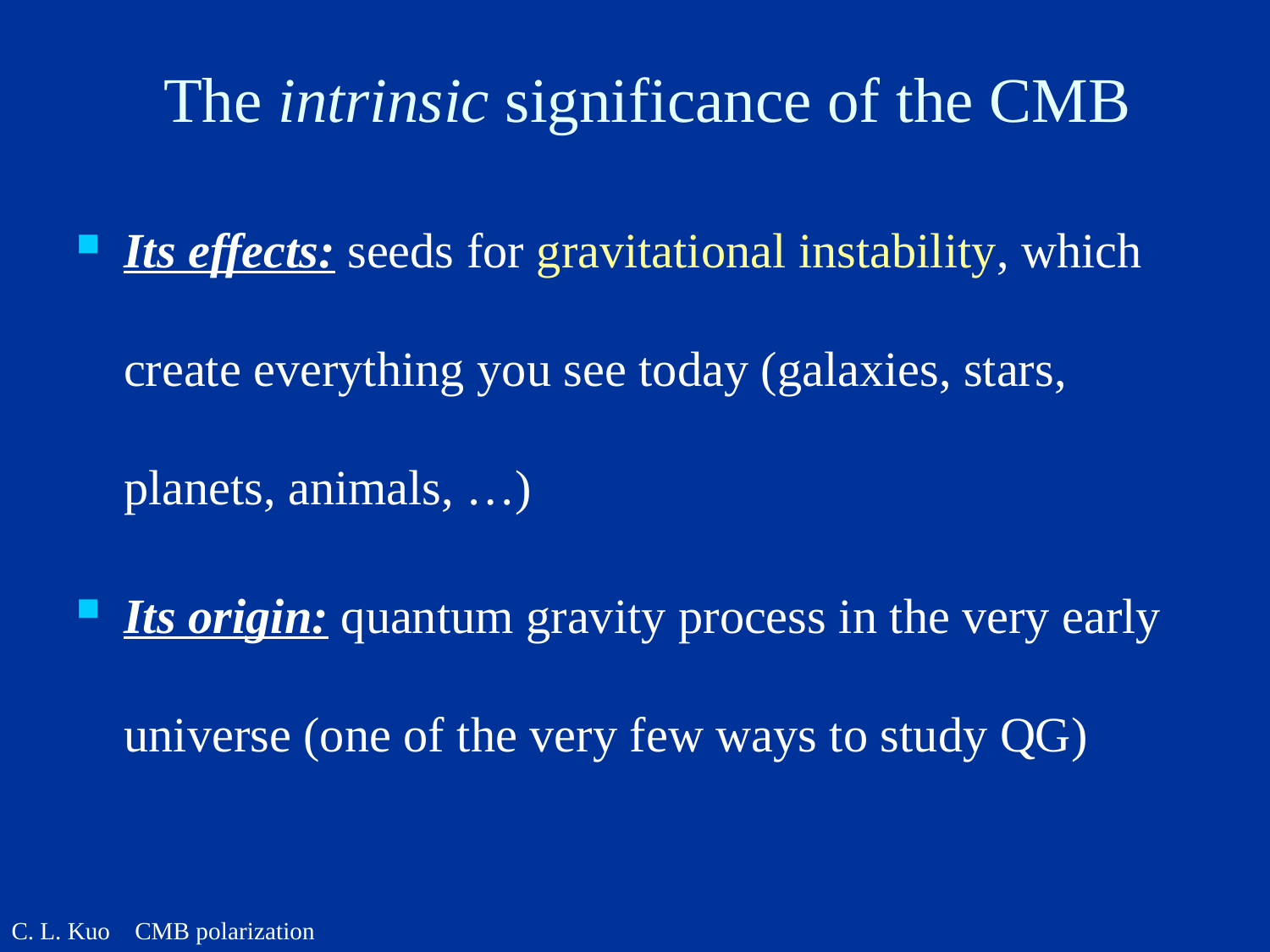

# The intrinsic significance of the CMB
Its effects: seeds for gravitational instability, which create everything you see today (galaxies, stars, planets, animals, …)
Its origin: quantum gravity process in the very early universe (one of the very few ways to study QG)
C. L. Kuo    CMB polarization